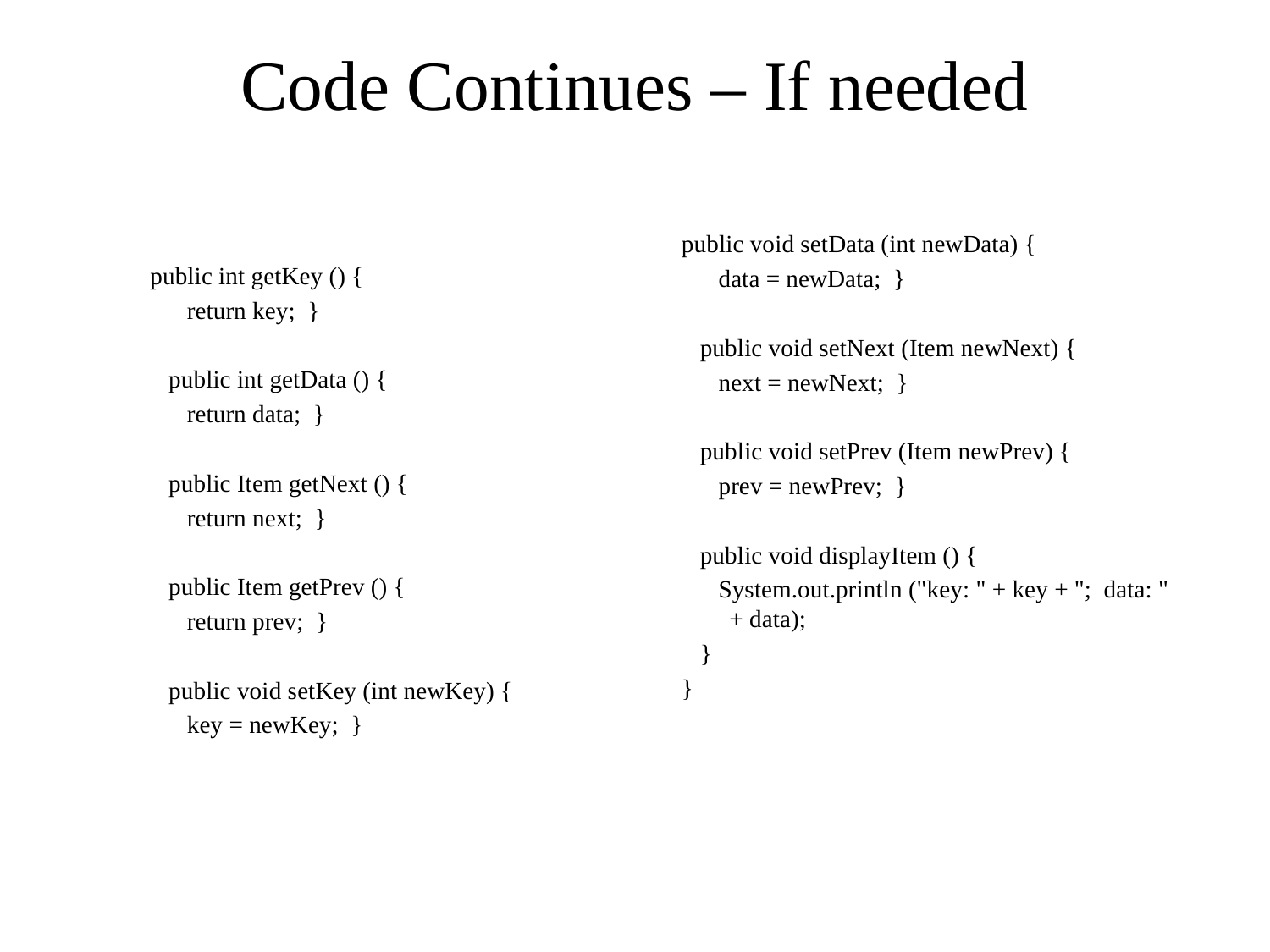

# Code Continues – If needed
public void setData (int newData) {
      data = newData;  }

   public void setNext (Item newNext) {
      next = newNext;  }

   public void setPrev (Item newPrev) {
      prev = newPrev;  }

   public void displayItem () {
      System.out.println ("key: " + key + ";  data: " + data);
   }
}
public int getKey () {
      return key;  }

   public int getData () {
      return data;  }

   public Item getNext () {
      return next;  }

   public Item getPrev () {
      return prev;  }

   public void setKey (int newKey) {
      key = newKey;  }